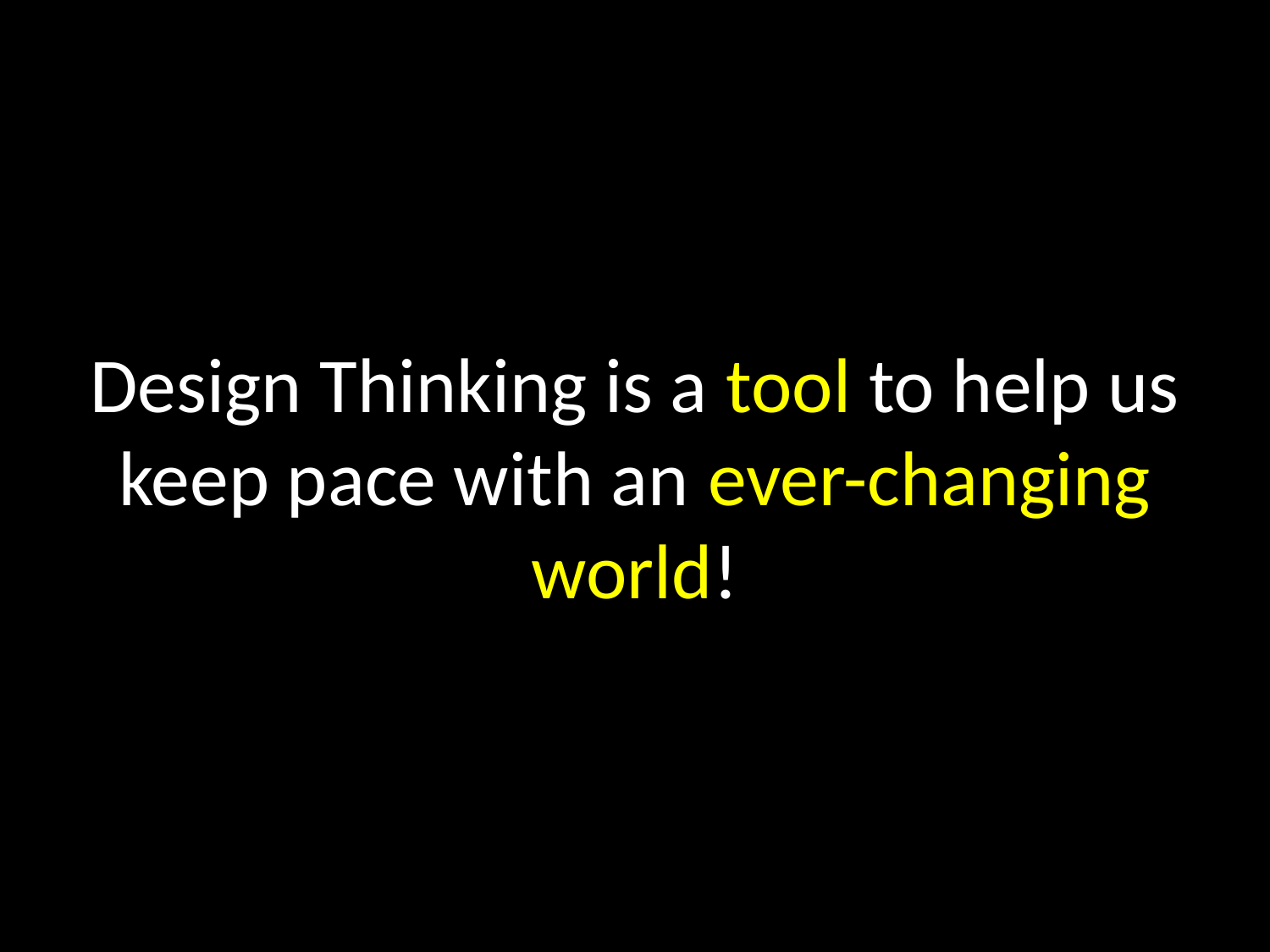

# Design Thinking is a tool to help us keep pace with an ever-changing world!